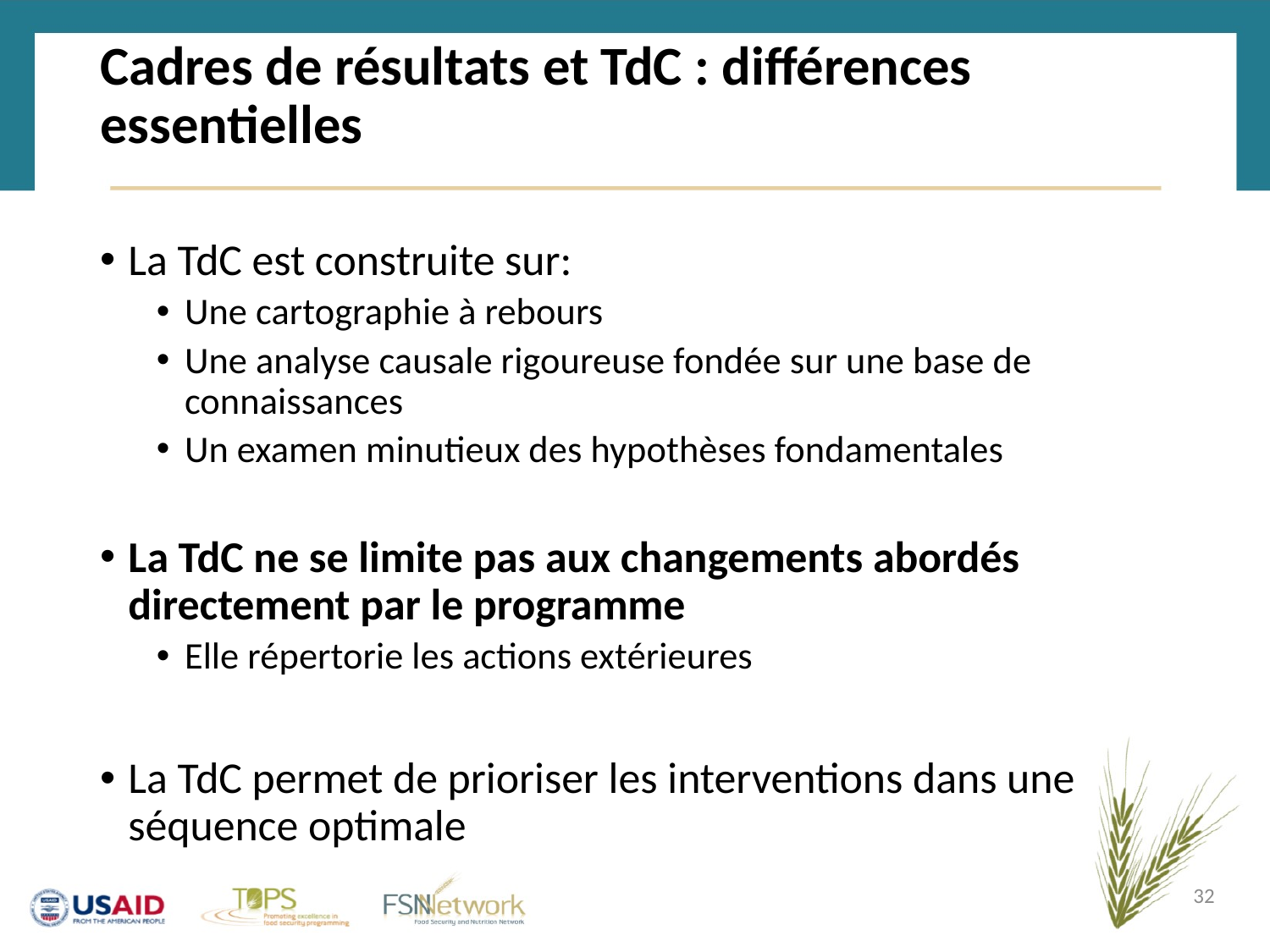

# Cadres de résultats et TdC : différences essentielles
La TdC est construite sur:
Une cartographie à rebours
Une analyse causale rigoureuse fondée sur une base de connaissances
Un examen minutieux des hypothèses fondamentales

La TdC ne se limite pas aux changements abordés directement par le programme
Elle répertorie les actions extérieures

La TdC permet de prioriser les interventions dans une séquence optimale

32